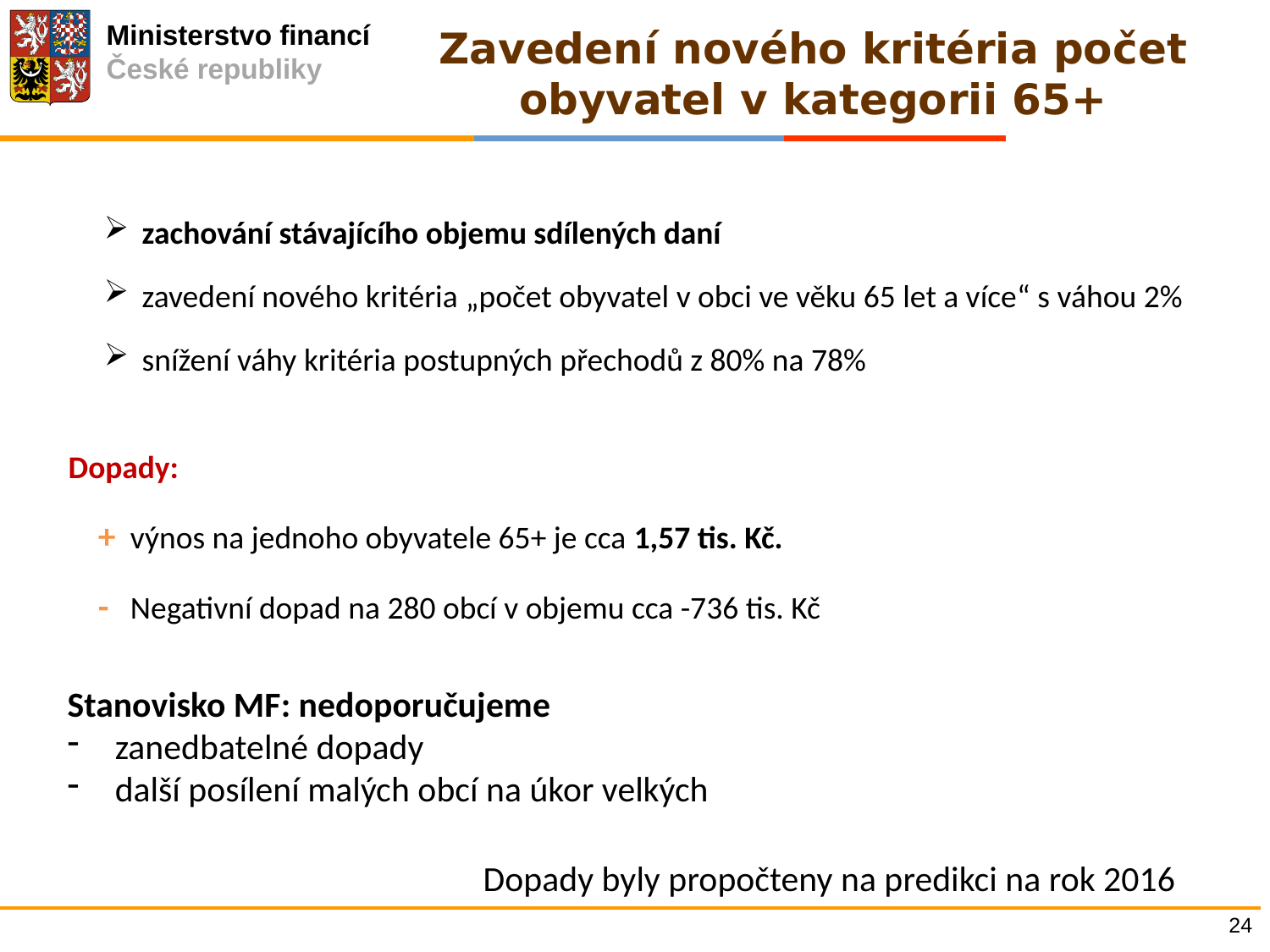

Zavedení nového kritéria počet obyvatel v kategorii 65+

zachování stávajícího objemu sdílených daní
zavedení nového kritéria „počet obyvatel v obci ve věku 65 let a více“ s váhou 2%
snížení váhy kritéria postupných přechodů z 80% na 78%

Dopady:
+ 	výnos na jednoho obyvatele 65+ je cca 1,57 tis. Kč.
- 	Negativní dopad na 280 obcí v objemu cca -736 tis. Kč

Stanovisko MF: nedoporučujeme
zanedbatelné dopady
další posílení malých obcí na úkor velkých
Dopady byly propočteny na predikci na rok 2016
24